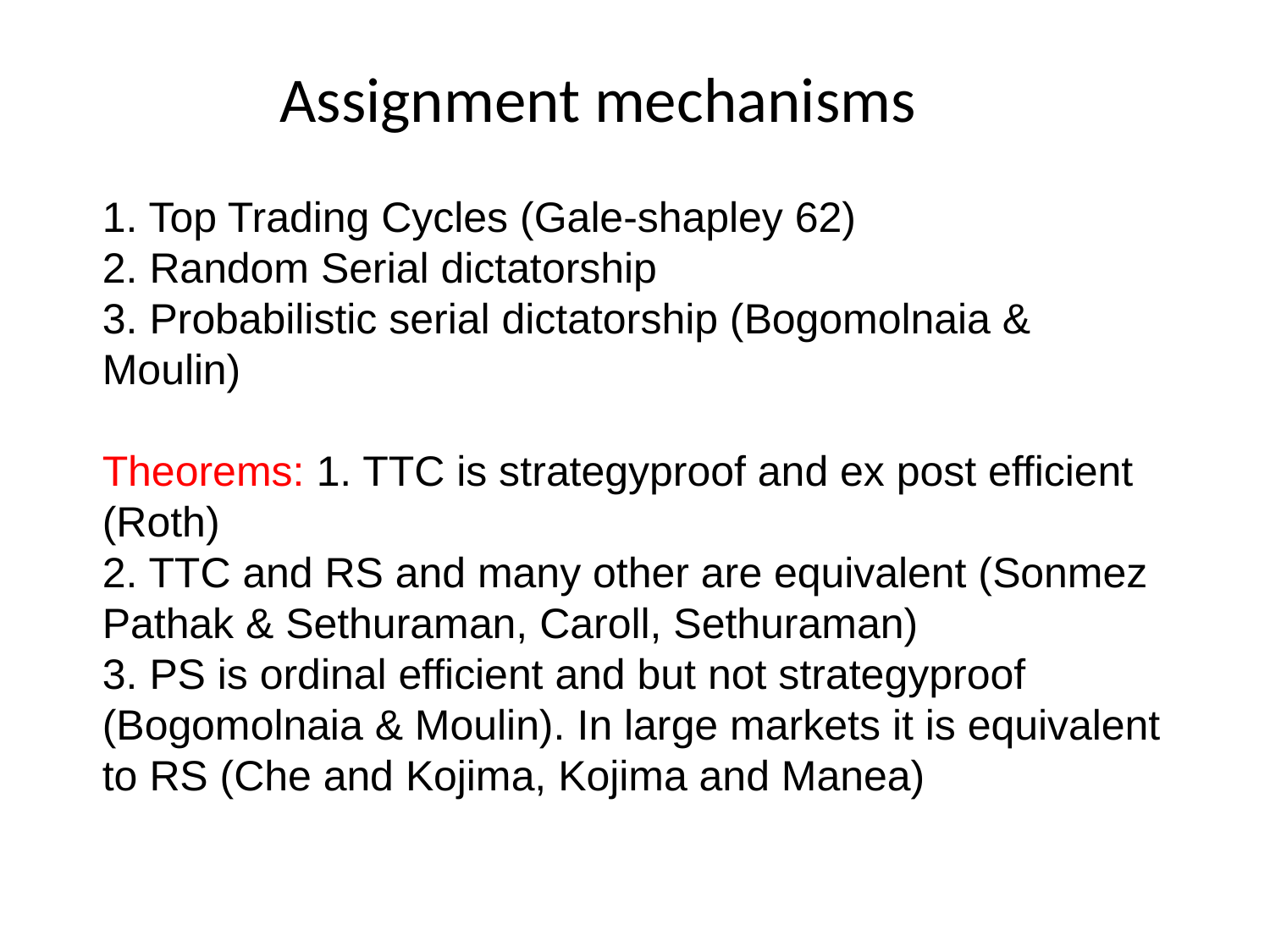

Assignment mechanisms
1. Top Trading Cycles (Gale-shapley 62)
2. Random Serial dictatorship
3. Probabilistic serial dictatorship (Bogomolnaia & Moulin)

Theorems: 1. TTC is strategyproof and ex post efficient (Roth)
2. TTC and RS and many other are equivalent (Sonmez Pathak & Sethuraman, Caroll, Sethuraman)
3. PS is ordinal efficient and but not strategyproof (Bogomolnaia & Moulin). In large markets it is equivalent to RS (Che and Kojima, Kojima and Manea)